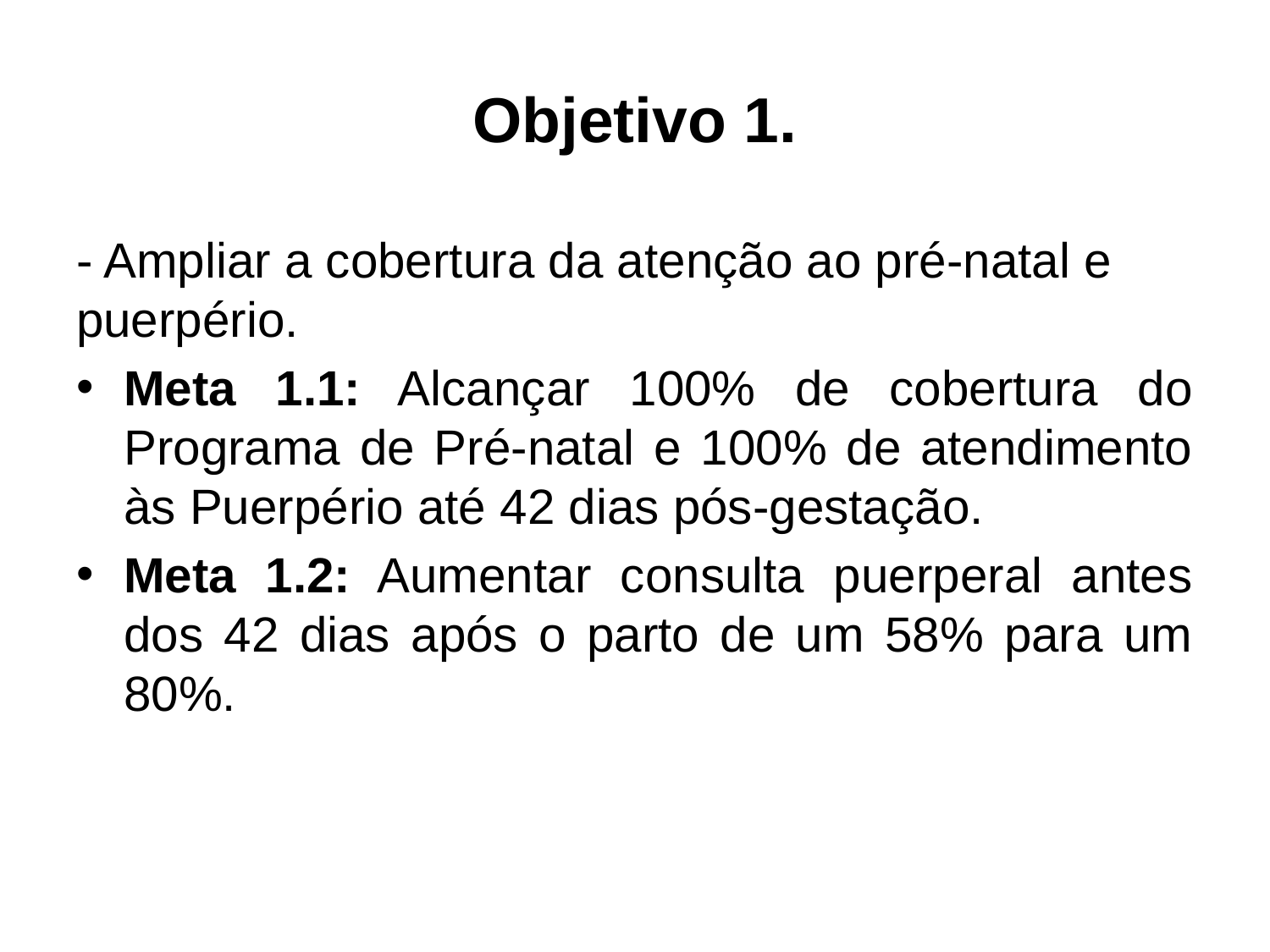

# Objetivo 1.
- Ampliar a cobertura da atenção ao pré-natal e puerpério.
Meta 1.1: Alcançar 100% de cobertura do Programa de Pré-natal e 100% de atendimento às Puerpério até 42 dias pós-gestação.
Meta 1.2: Aumentar consulta puerperal antes dos 42 dias após o parto de um 58% para um 80%.